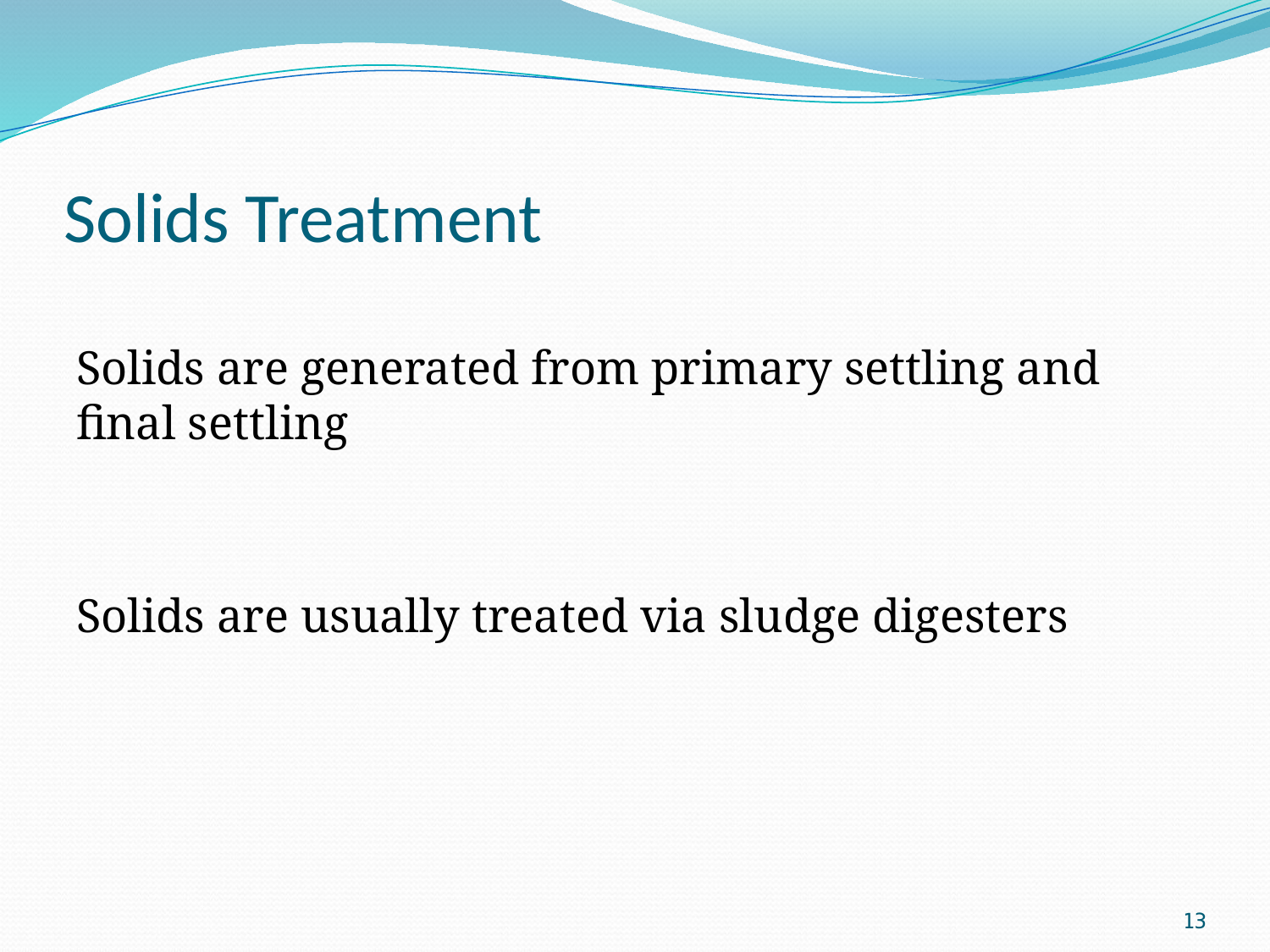

# Solids Treatment

Solids are generated from primary settling and final settling

Solids are usually treated via sludge digesters

13